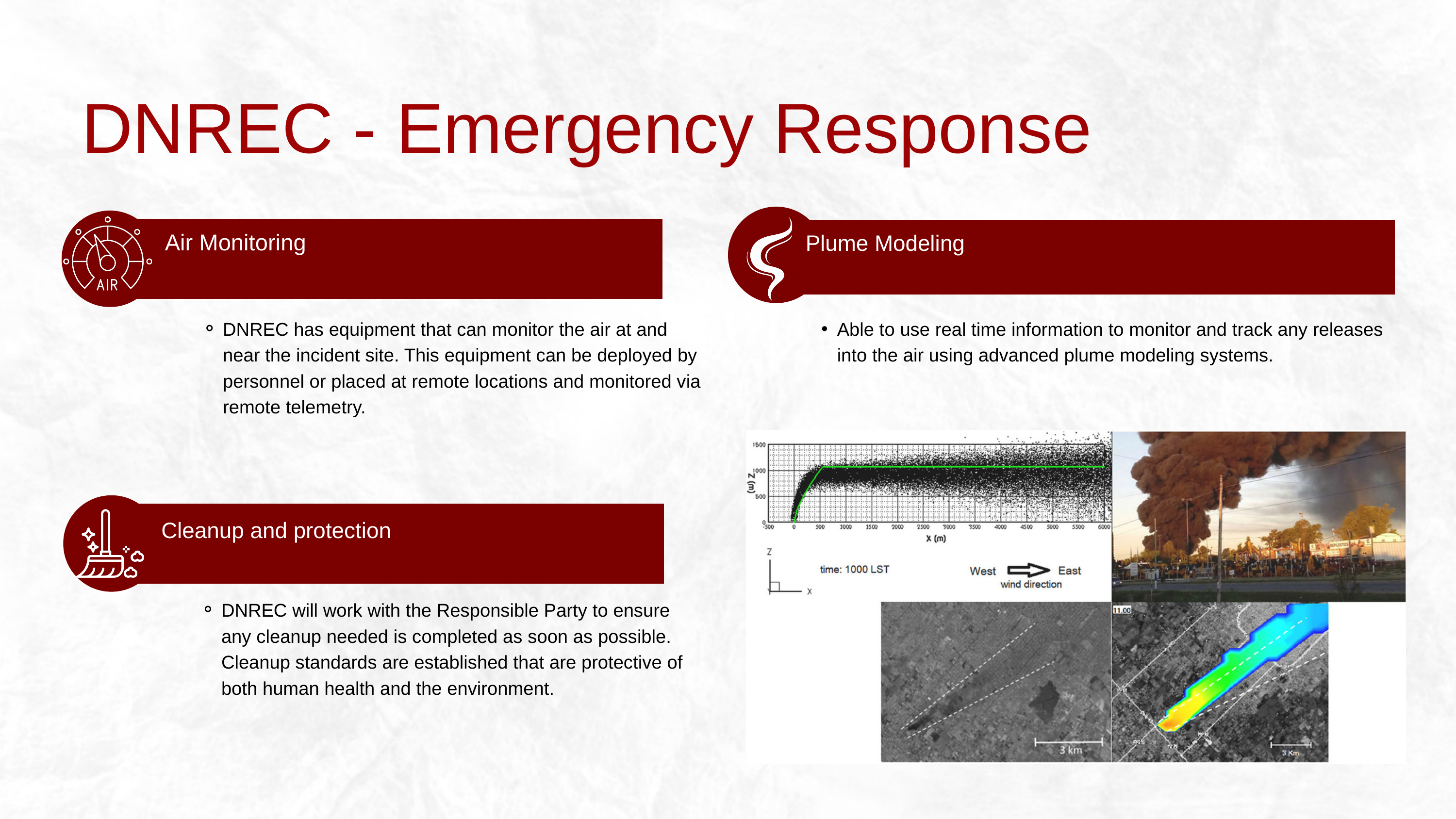

DNREC - Emergency Response

Air Monitoring
Plume Modeling
DNREC has equipment that can monitor the air at and near the incident site. This equipment can be deployed by personnel or placed at remote locations and monitored via remote telemetry.

Able to use real time information to monitor and track any releases into the air using advanced plume modeling systems.

Cleanup and protection
DNREC will work with the Responsible Party to ensure any cleanup needed is completed as soon as possible. Cleanup standards are established that are protective of both human health and the environment.